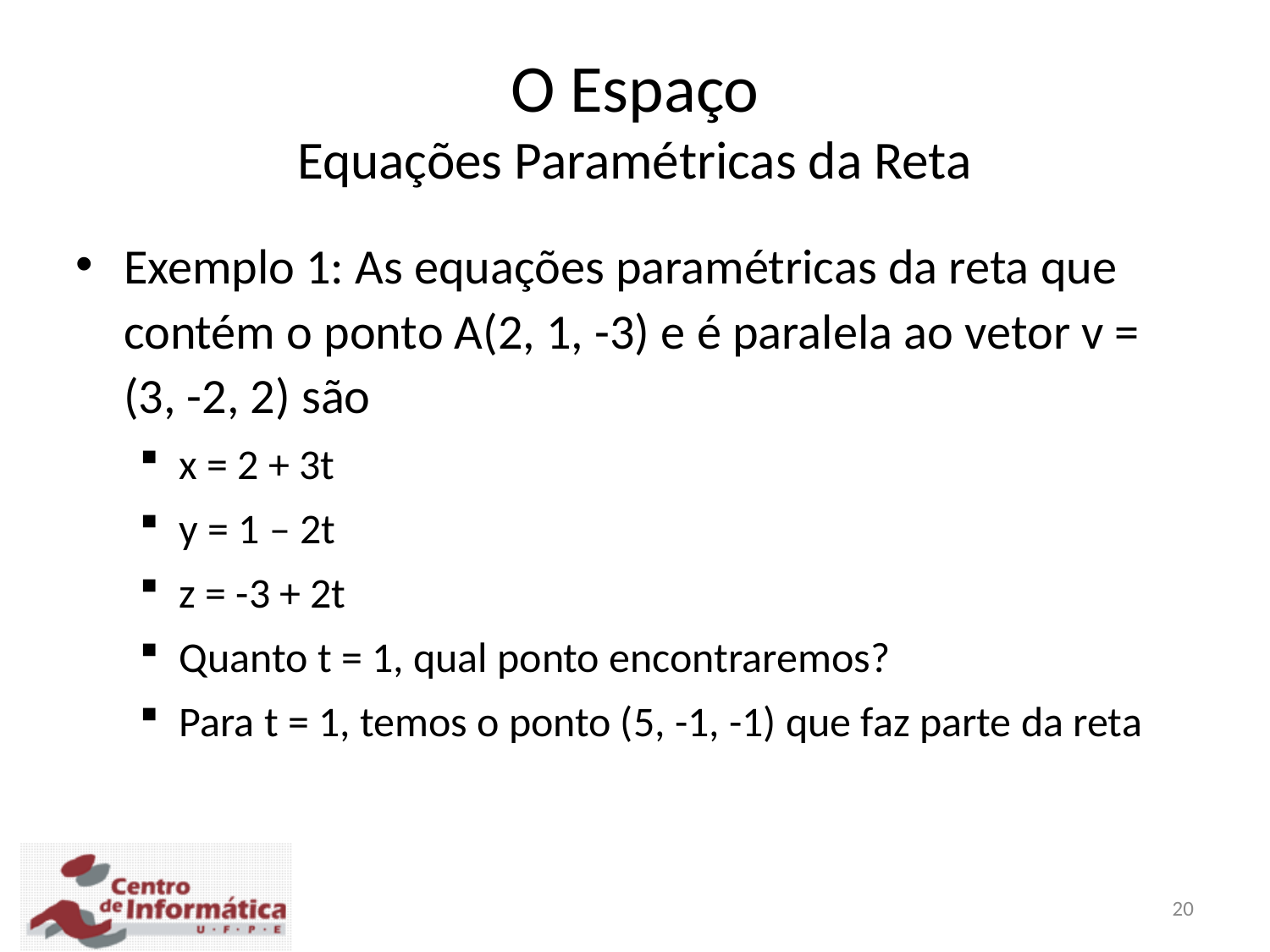

O Espaço
Equações Paramétricas da Reta
Exemplo 1: As equações paramétricas da reta que contém o ponto A(2, 1, -3) e é paralela ao vetor v = (3, -2, 2) são
x = 2 + 3t
y = 1 – 2t
z = -3 + 2t
Quanto t = 1, qual ponto encontraremos?
Para t = 1, temos o ponto (5, -1, -1) que faz parte da reta
20